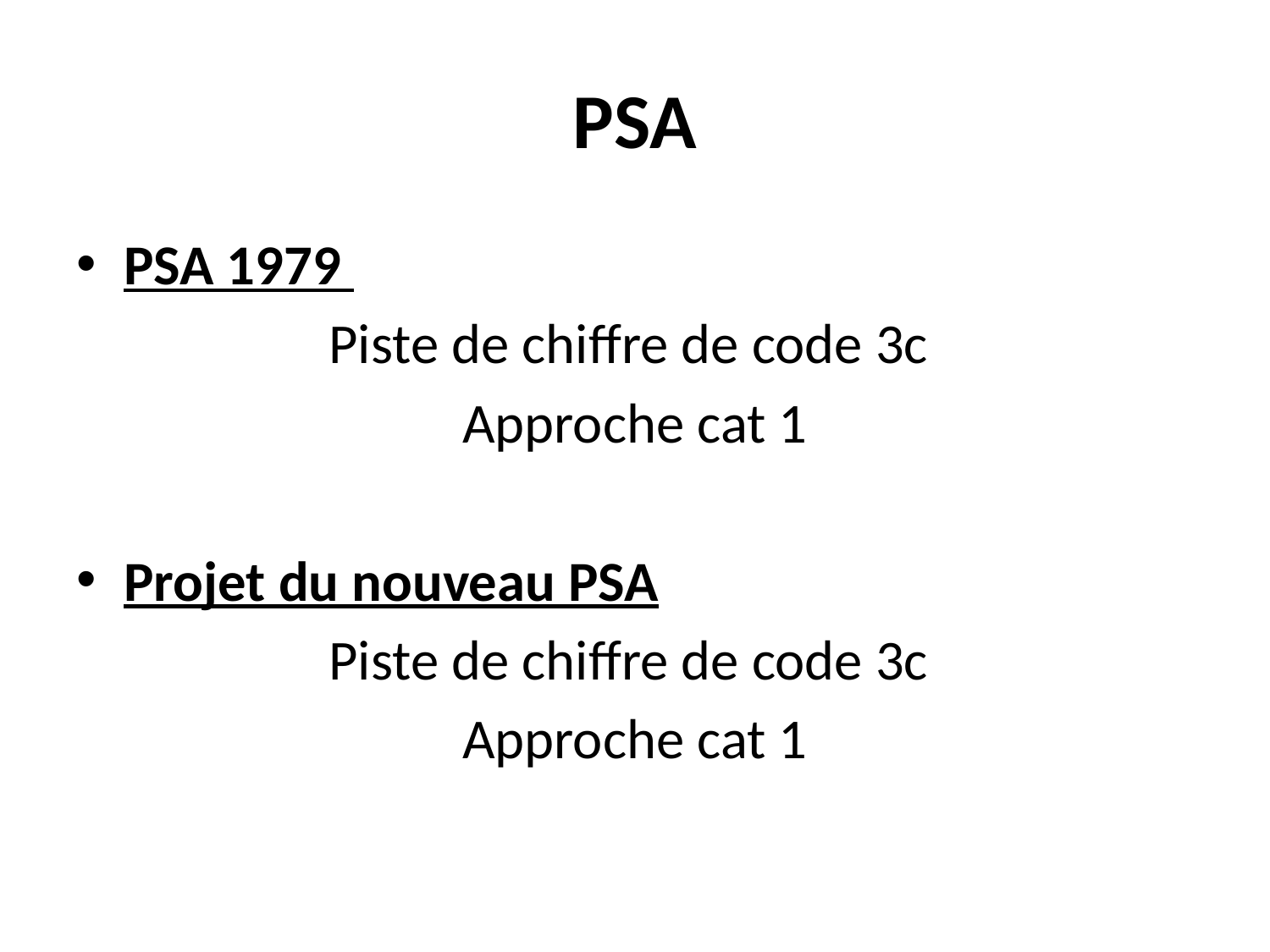

# PSA
PSA 1979
Piste de chiffre de code 3c
Approche cat 1

Projet du nouveau PSA
Piste de chiffre de code 3c
Approche cat 1